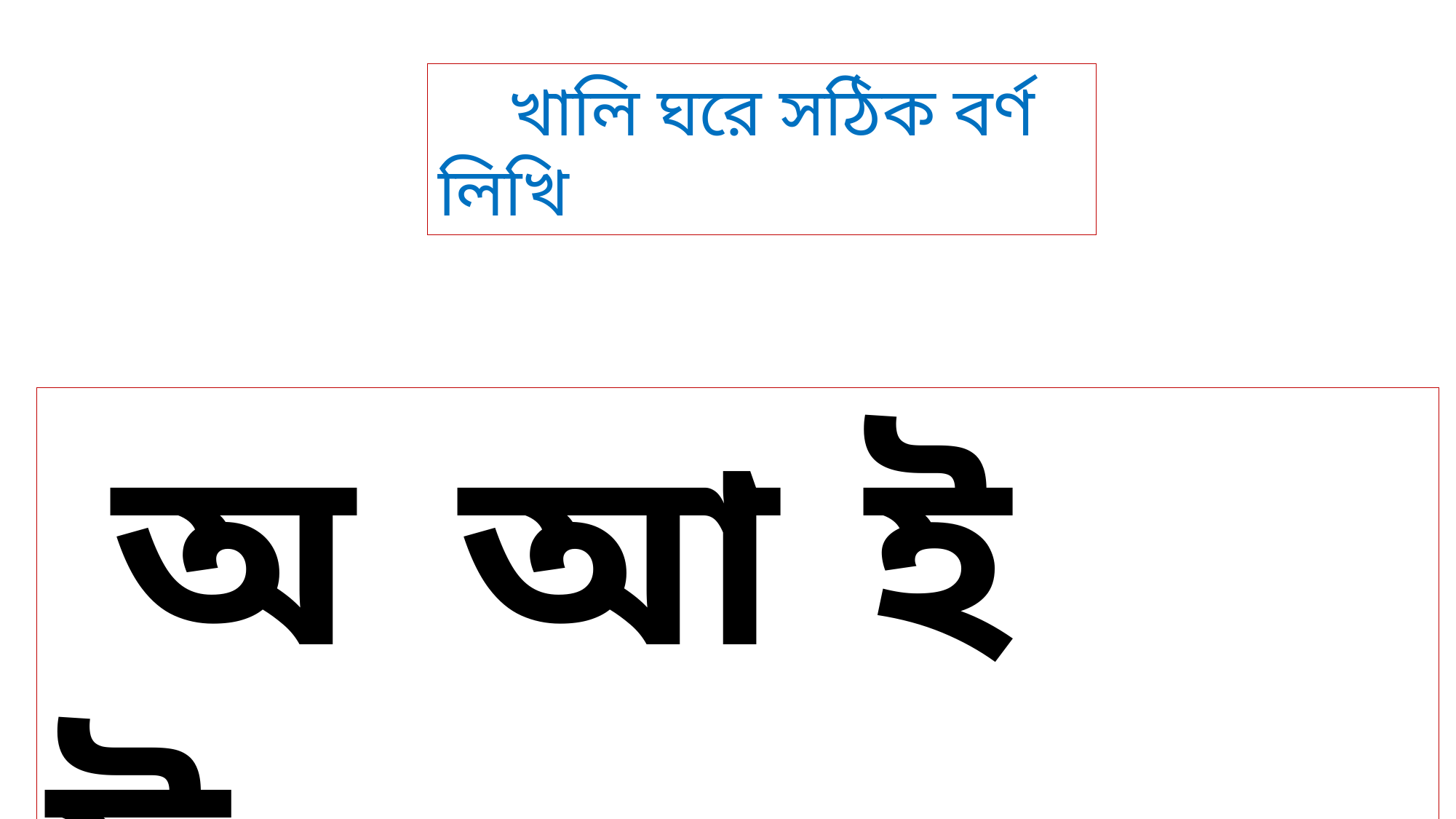

খালি ঘরে সঠিক বর্ণ লিখি
 অ               ঈ
আ
ই